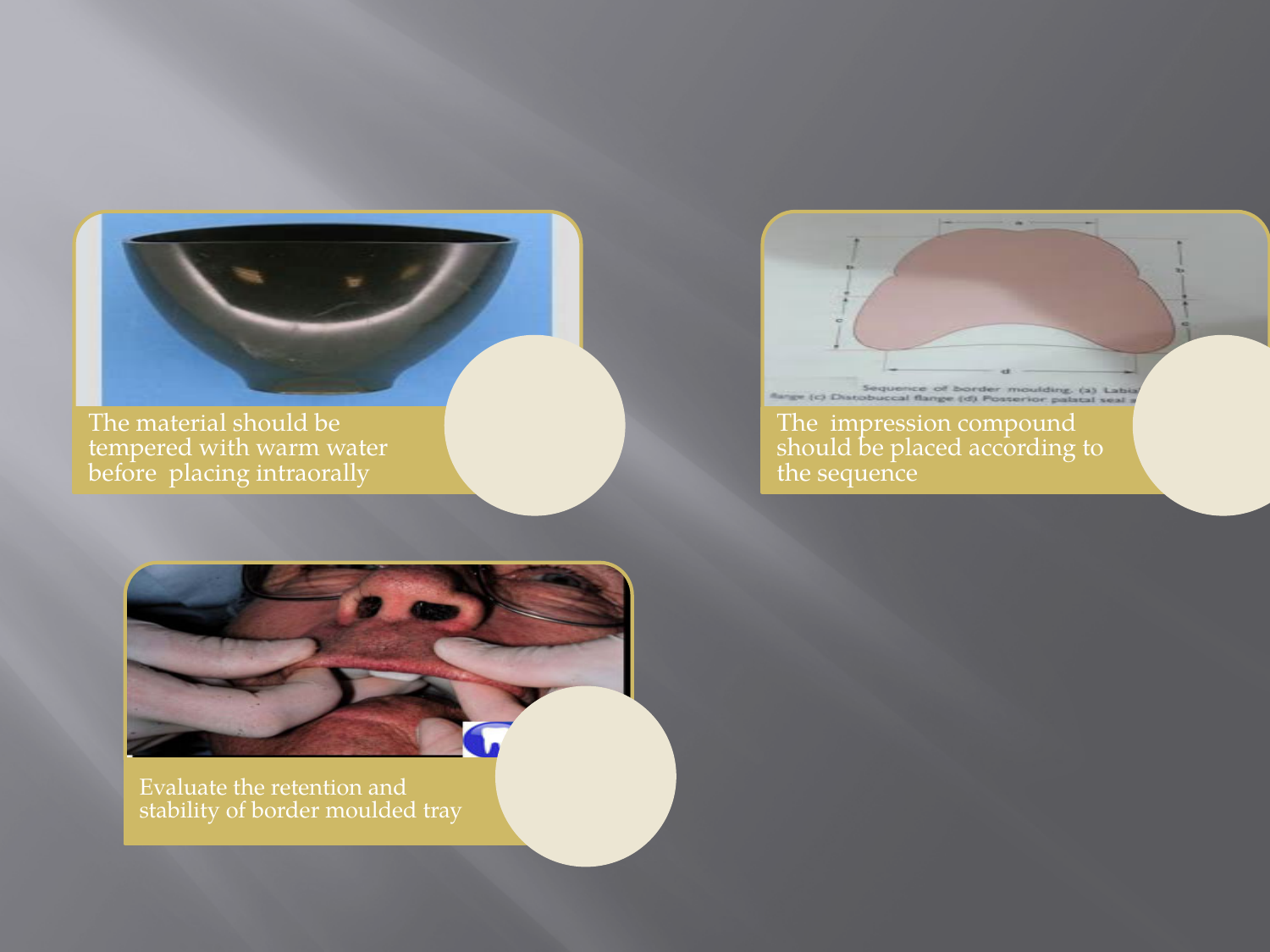

#
The material should be tempered with warm water before  placing intraorally
The  impression compound should be placed according to the sequence
Evaluate the retention and stability of border moulded tray